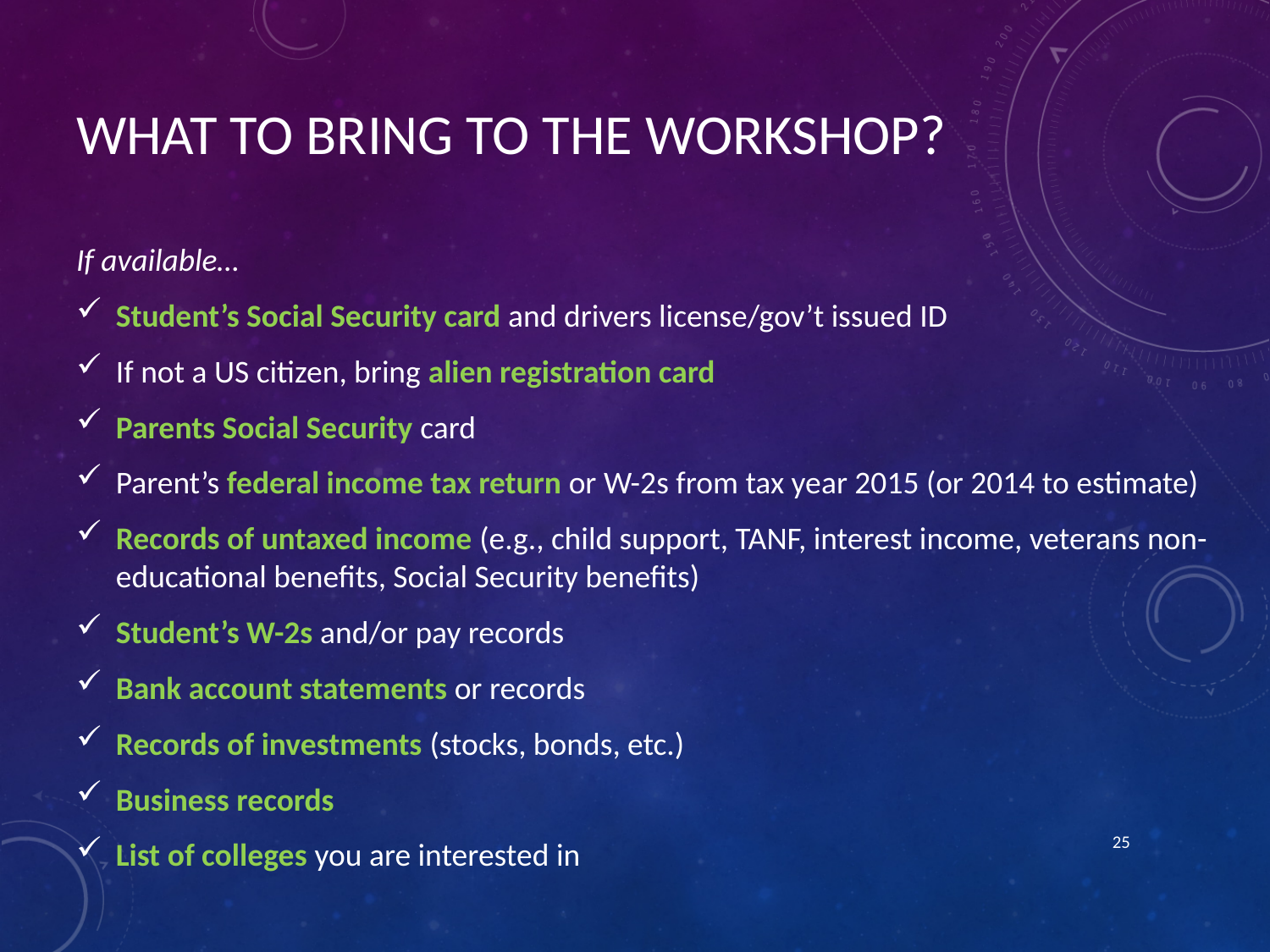

# WHAT TO BRING TO THE WORKSHOP?
If available…
Student’s Social Security card and drivers license/gov’t issued ID
If not a US citizen, bring alien registration card
Parents Social Security card
Parent’s federal income tax return or W-2s from tax year 2015 (or 2014 to estimate)
Records of untaxed income (e.g., child support, TANF, interest income, veterans non-educational benefits, Social Security benefits)
Student’s W-2s and/or pay records
Bank account statements or records
Records of investments (stocks, bonds, etc.)
Business records
List of colleges you are interested in

25